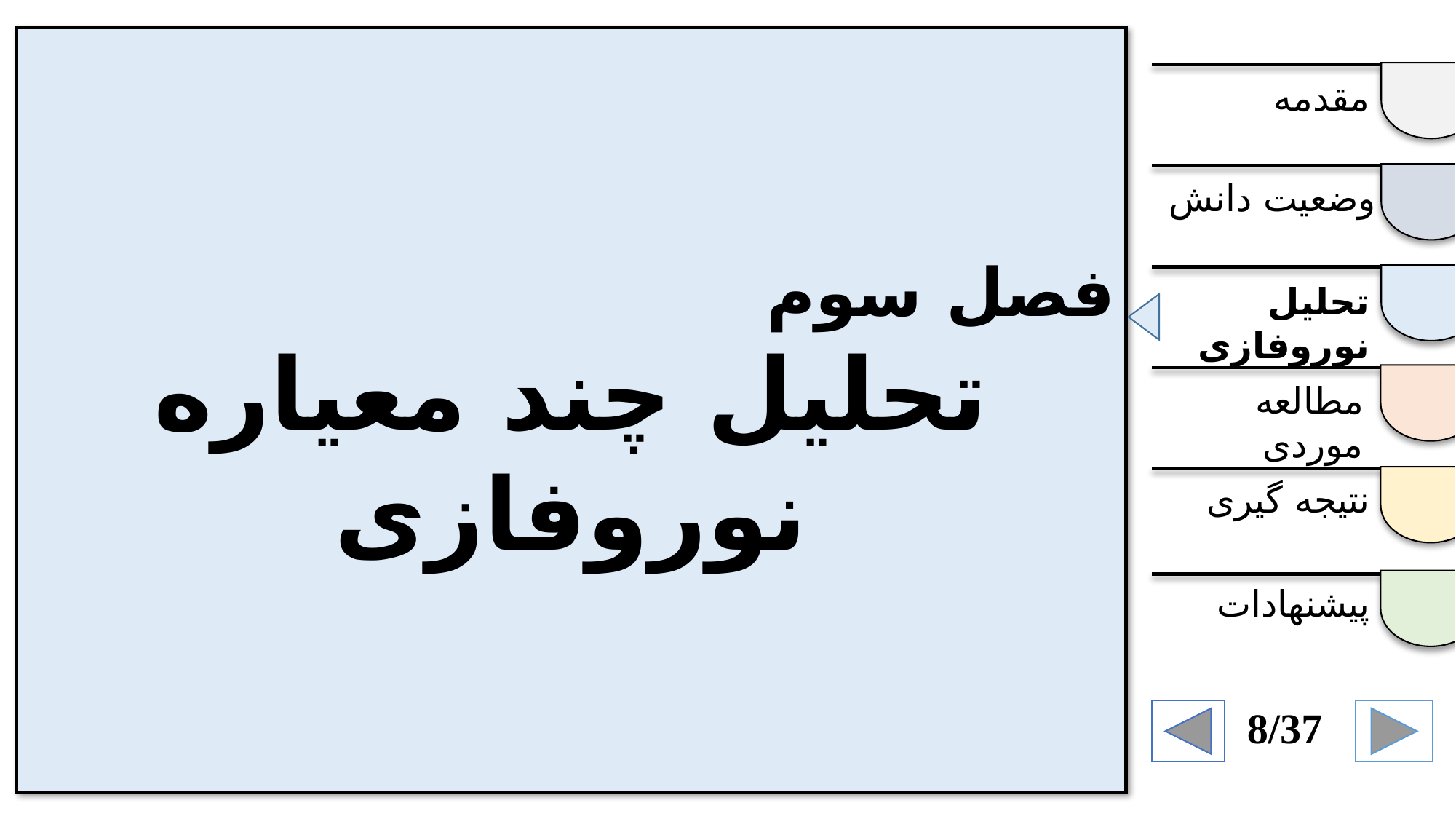

فصل سوم
تحلیل چند معیاره نوروفازی

مقدمه

وضعیت دانش

تحلیل نوروفازی

مطالعه موردی

نتیجه گیری

پیشنهادات
8/37